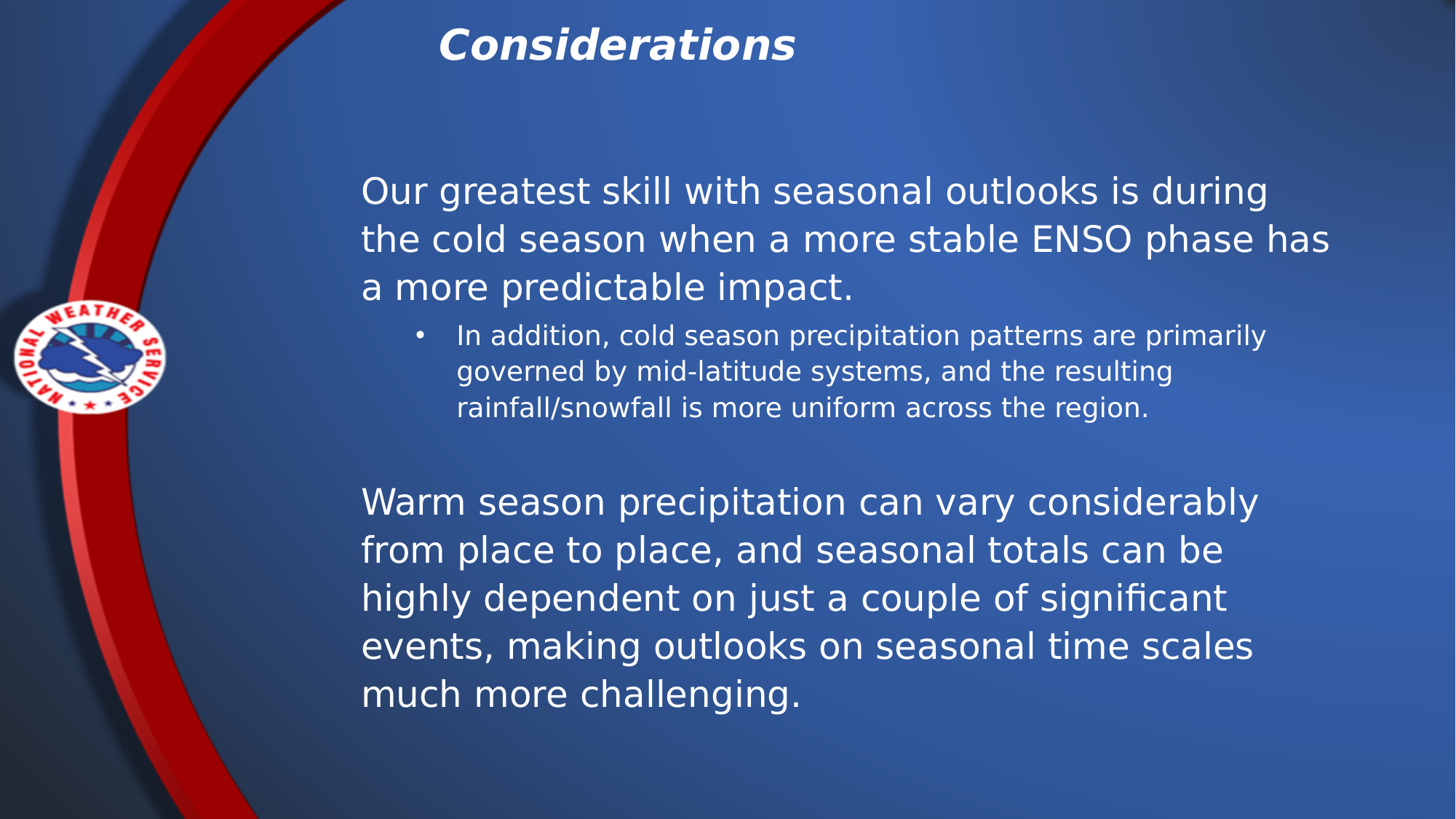

Considerations
Our greatest skill with seasonal outlooks is during the cold season when a more stable ENSO phase has a more predictable impact.
In addition, cold season precipitation patterns are primarily governed by mid-latitude systems, and the resulting rainfall/snowfall is more uniform across the region.
Warm season precipitation can vary considerably from place to place, and seasonal totals can be highly dependent on just a couple of significant events, making outlooks on seasonal time scales much more challenging.